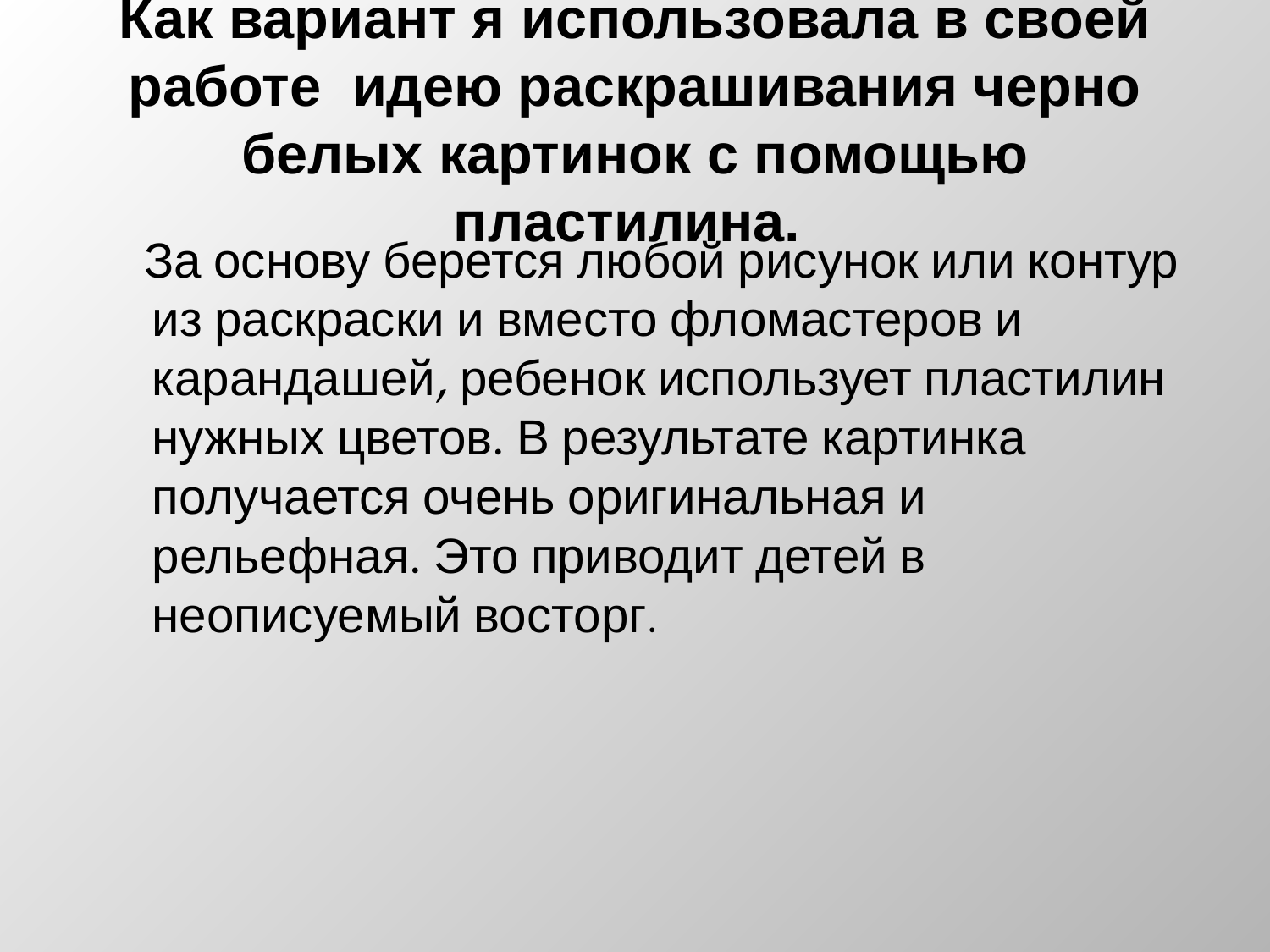

# Как вариант я использовала в своей работе  идею раскрашивания черно белых картинок с помощью пластилина.
    За основу берется любой рисунок или контур из раскраски и вместо фломастеров и карандашей, ребенок использует пластилин нужных цветов. В результате картинка получается очень оригинальная и рельефная. Это приводит детей в неописуемый восторг.